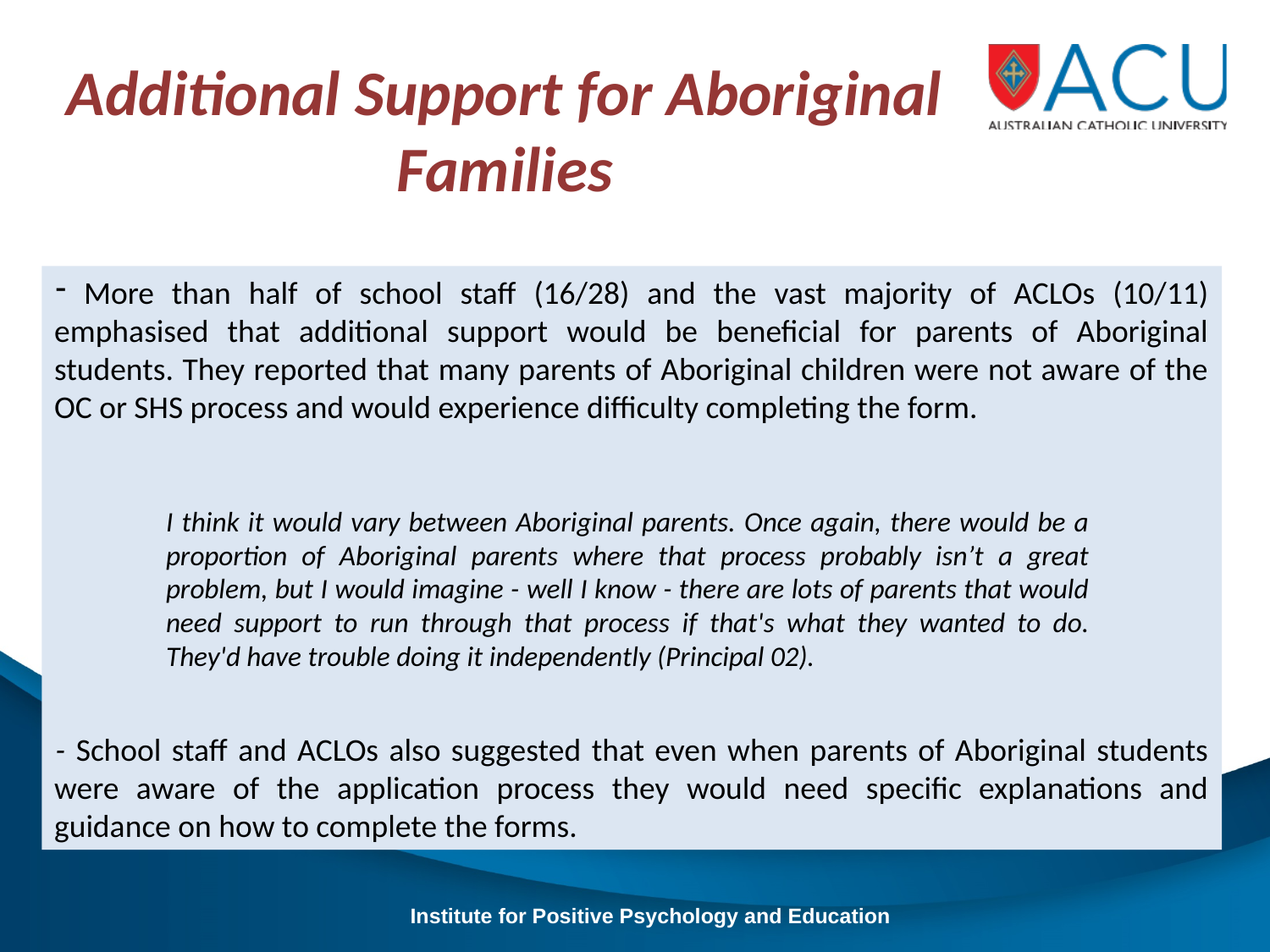

Additional Support for Aboriginal Families
 More than half of school staff (16/28) and the vast majority of ACLOs (10/11) emphasised that additional support would be beneficial for parents of Aboriginal students. They reported that many parents of Aboriginal children were not aware of the OC or SHS process and would experience difficulty completing the form.

- School staff and ACLOs also suggested that even when parents of Aboriginal students were aware of the application process they would need specific explanations and guidance on how to complete the forms.
I think it would vary between Aboriginal parents. Once again, there would be a proportion of Aboriginal parents where that process probably isn’t a great problem, but I would imagine - well I know - there are lots of parents that would need support to run through that process if that's what they wanted to do. They'd have trouble doing it independently (Principal 02).
Institute for Positive Psychology and Education